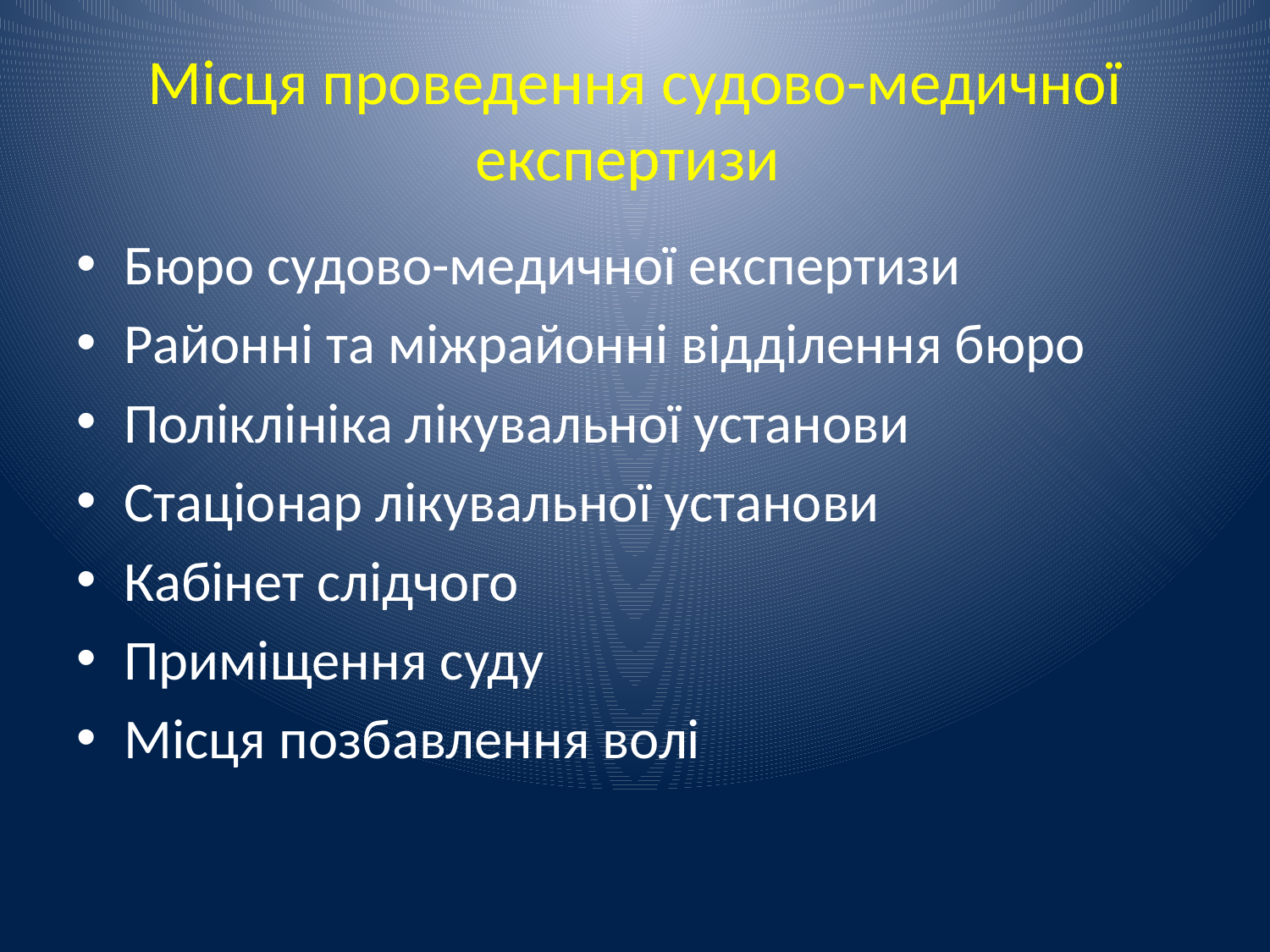

# Місця проведення судово-медичної експертизи
Бюро судово-медичної експертизи
Районні та міжрайонні відділення бюро
Поліклініка лікувальної установи
Стаціонар лікувальної установи
Кабінет слідчого
Приміщення суду
Місця позбавлення волі